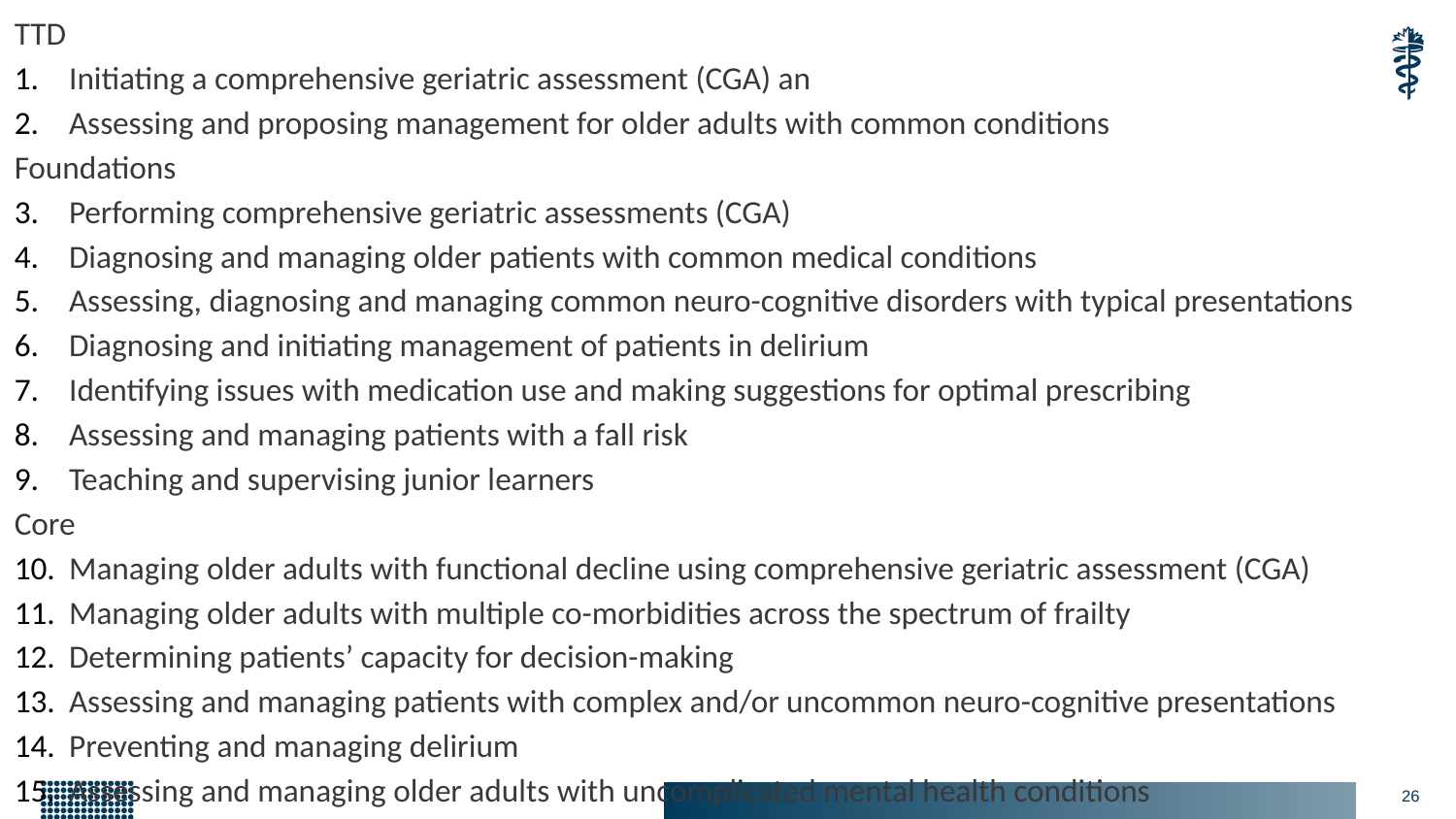

TTD
Initiating a comprehensive geriatric assessment (CGA) an
Assessing and proposing management for older adults with common conditions
Foundations
Performing comprehensive geriatric assessments (CGA)
Diagnosing and managing older patients with common medical conditions
Assessing, diagnosing and managing common neuro-cognitive disorders with typical presentations
Diagnosing and initiating management of patients in delirium
Identifying issues with medication use and making suggestions for optimal prescribing
Assessing and managing patients with a fall risk
Teaching and supervising junior learners
Core
Managing older adults with functional decline using comprehensive geriatric assessment (CGA)
Managing older adults with multiple co-morbidities across the spectrum of frailty
Determining patients’ capacity for decision-making
Assessing and managing patients with complex and/or uncommon neuro-cognitive presentations
Preventing and managing delirium
Assessing and managing older adults with uncomplicated mental health conditions
Managing end-of-life care in older adults
Assessing and managing complex psycho-social issues unique to vulnerable older adults
Running family and team meetings
TTP
Managing the Geriatrician’s practice
Contributing to the improvement of health care in teams, organizations, and systems
Planning and completing personalized training experiences aligned with career plans and/or specific learning needs (Elective)

SA
Developing and implementing a continuing personal development plan geared to setting of future practice
Advancing Geriatric Medicine through scholarly work

26